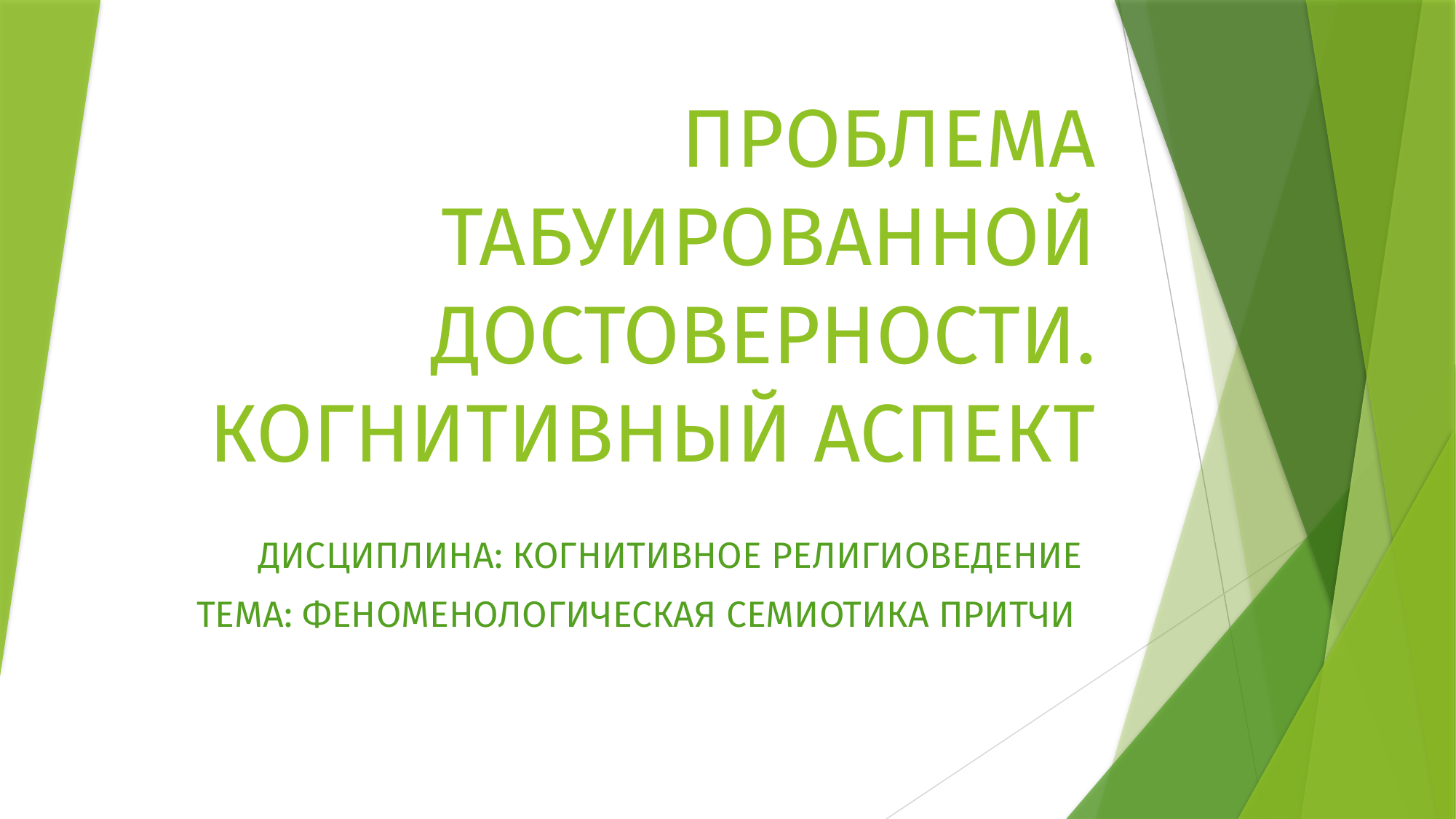

# ПРОБЛЕМА ТАБУИРОВАННОЙ ДОСТОВЕРНОСТИ. КОГНИТИВНЫЙ АСПЕКТ
ДИСЦИПЛИНА: КОГНИТИВНОЕ РЕЛИГИОВЕДЕНИЕ
 ТЕМА: ФЕНОМЕНОЛОГИЧЕСКАЯ СЕМИОТИКА ПРИТЧИ